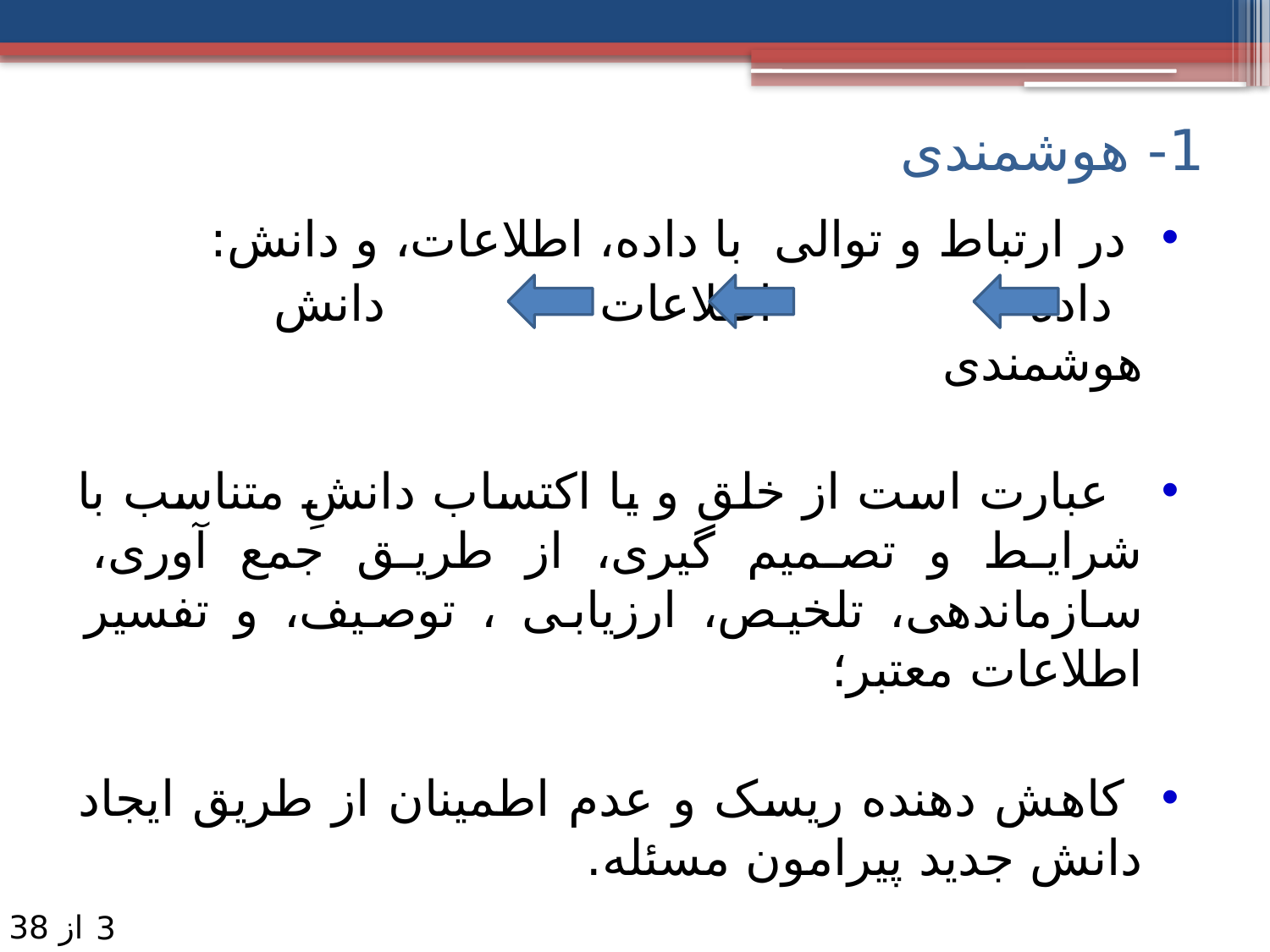

# 1- هوشمندی
 در ارتباط و توالی  با داده، اطلاعات، و دانش:
   داده            اطلاعات          دانش          هوشمندی

  عبارت است از خلق و یا اکتساب دانشِ متناسب با شرایط و تصمیم گیری، از طریق جمع آوری، سازماندهی، تلخیص، ارزیابی ، توصیف، و تفسیر اطلاعات معتبر؛

 کاهش دهنده ریسک و عدم اطمینان از طریق ایجاد دانش جدید پیرامون مسئله.

از 38
3